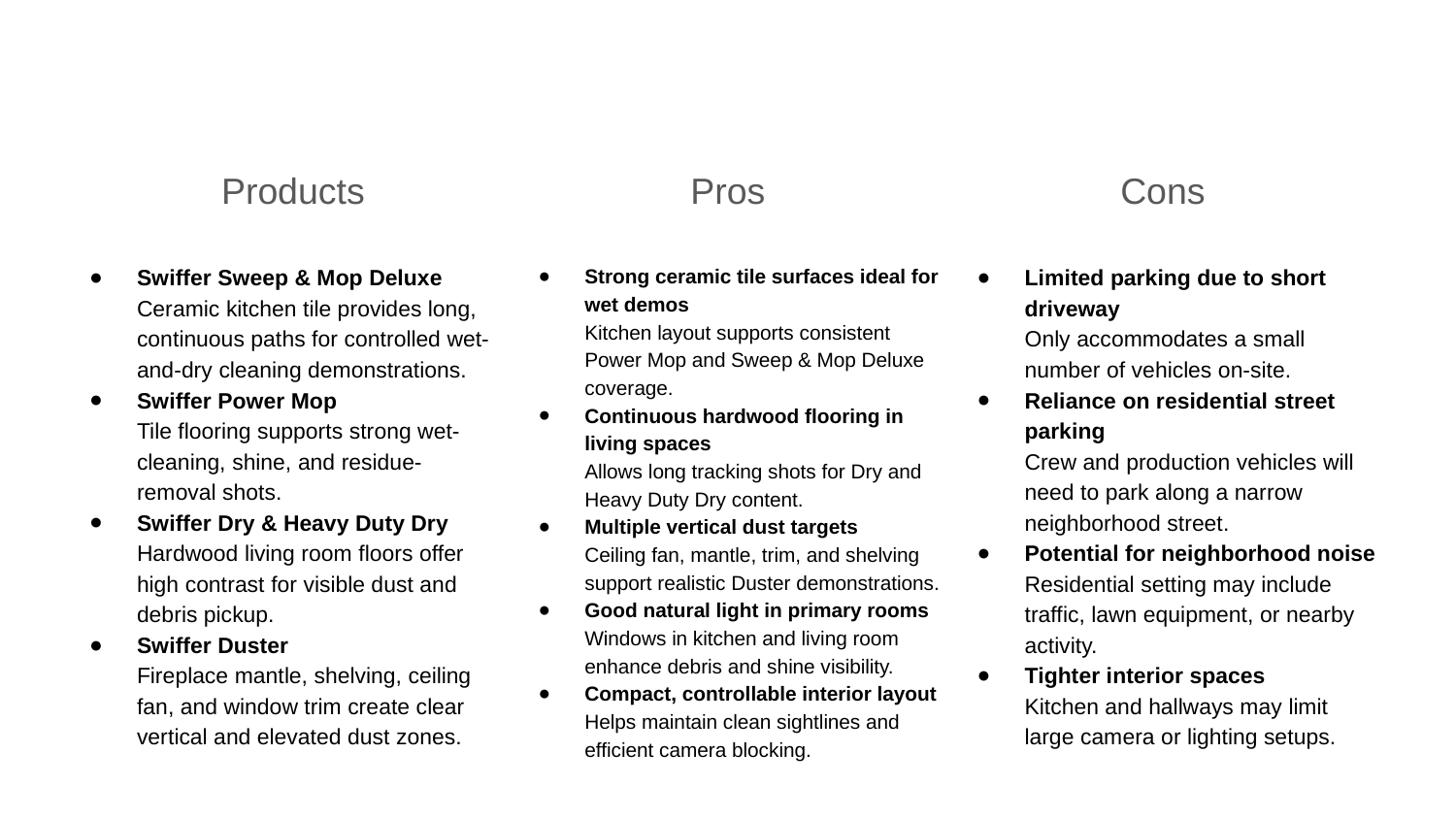

Products
Pros
Cons
Swiffer Sweep & Mop Deluxe
Ceramic kitchen tile provides long, continuous paths for controlled wet-and-dry cleaning demonstrations.
Swiffer Power Mop
Tile flooring supports strong wet-cleaning, shine, and residue-removal shots.
Swiffer Dry & Heavy Duty Dry
Hardwood living room floors offer high contrast for visible dust and debris pickup.
Swiffer Duster
Fireplace mantle, shelving, ceiling fan, and window trim create clear vertical and elevated dust zones.
Strong ceramic tile surfaces ideal for wet demos
Kitchen layout supports consistent Power Mop and Sweep & Mop Deluxe coverage.
Continuous hardwood flooring in living spaces
Allows long tracking shots for Dry and Heavy Duty Dry content.
Multiple vertical dust targets
Ceiling fan, mantle, trim, and shelving support realistic Duster demonstrations.
Good natural light in primary rooms
Windows in kitchen and living room enhance debris and shine visibility.
Compact, controllable interior layout
Helps maintain clean sightlines and efficient camera blocking.
Limited parking due to short driveway
Only accommodates a small number of vehicles on-site.
Reliance on residential street parking
Crew and production vehicles will need to park along a narrow neighborhood street.
Potential for neighborhood noise
Residential setting may include traffic, lawn equipment, or nearby activity.
Tighter interior spaces
Kitchen and hallways may limit large camera or lighting setups.